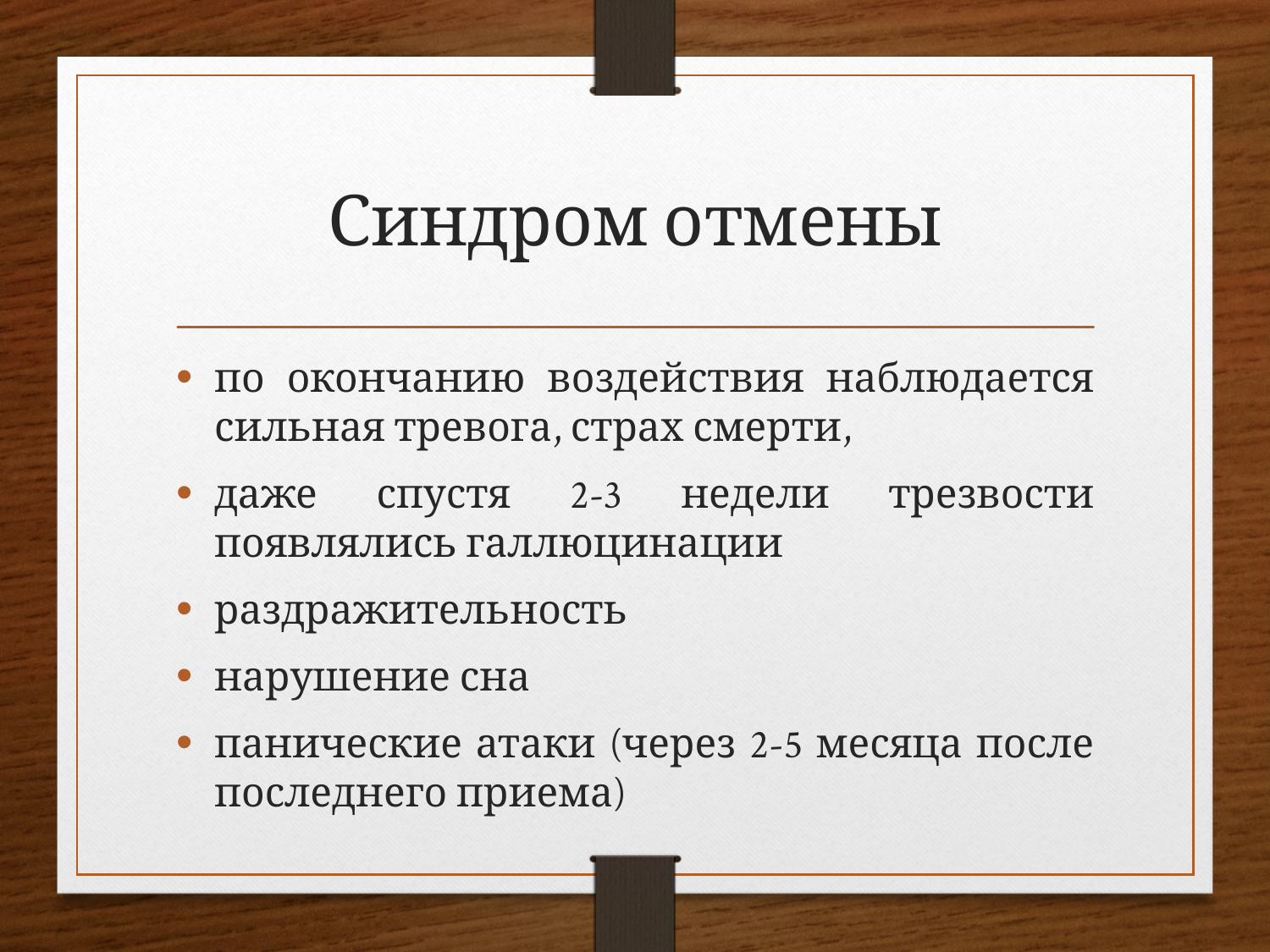

# Синдром отмены
по окончанию воздействия наблюдается сильная тревога, страх смерти,
даже спустя 2-3 недели трезвости появлялись галлюцинации
раздражительность
нарушение сна
панические атаки (через 2-5 месяца после последнего приема)